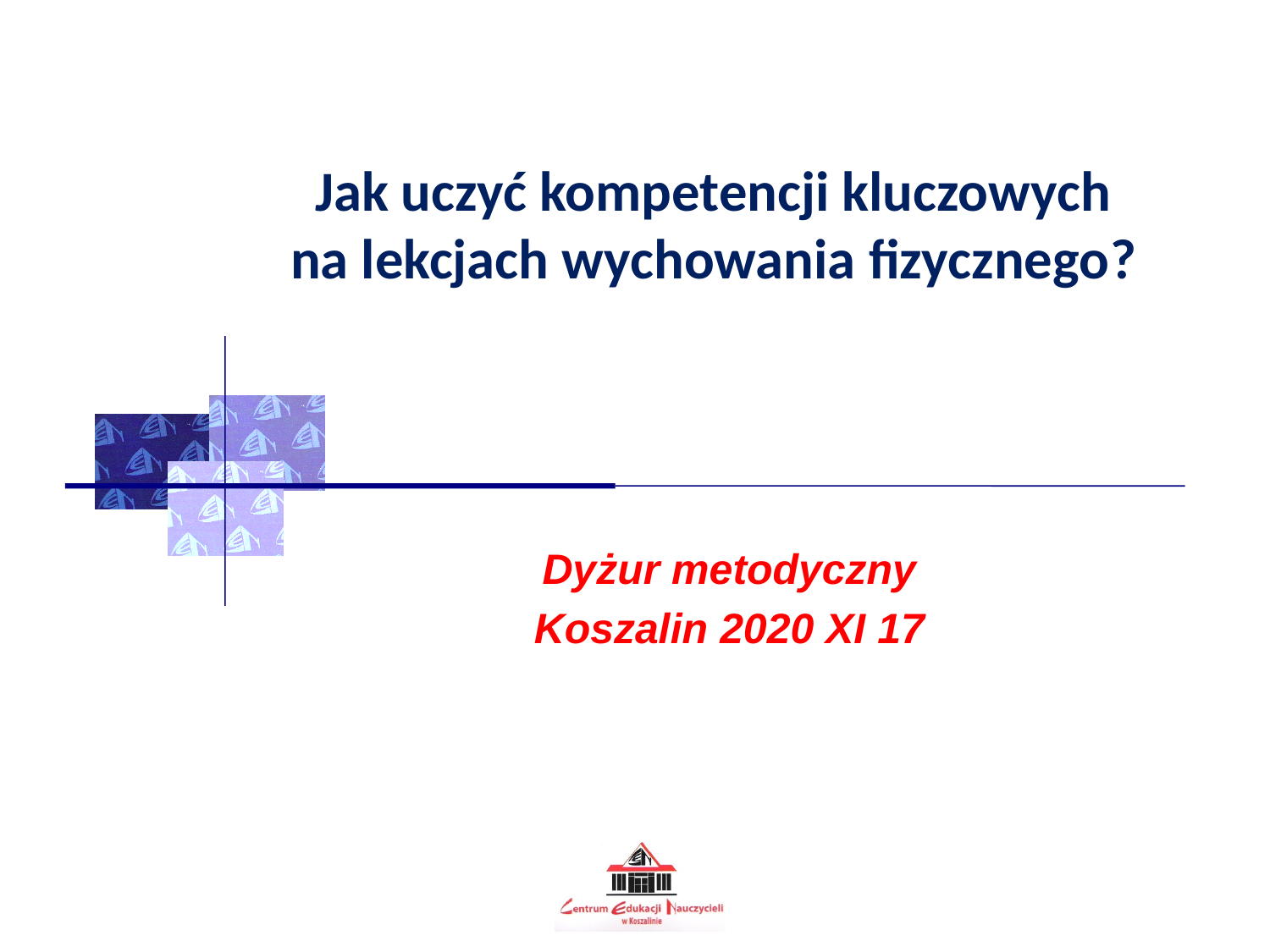

# Jak uczyć kompetencji kluczowych na lekcjach wychowania fizycznego?
Dyżur metodyczny
Koszalin 2020 XI 17